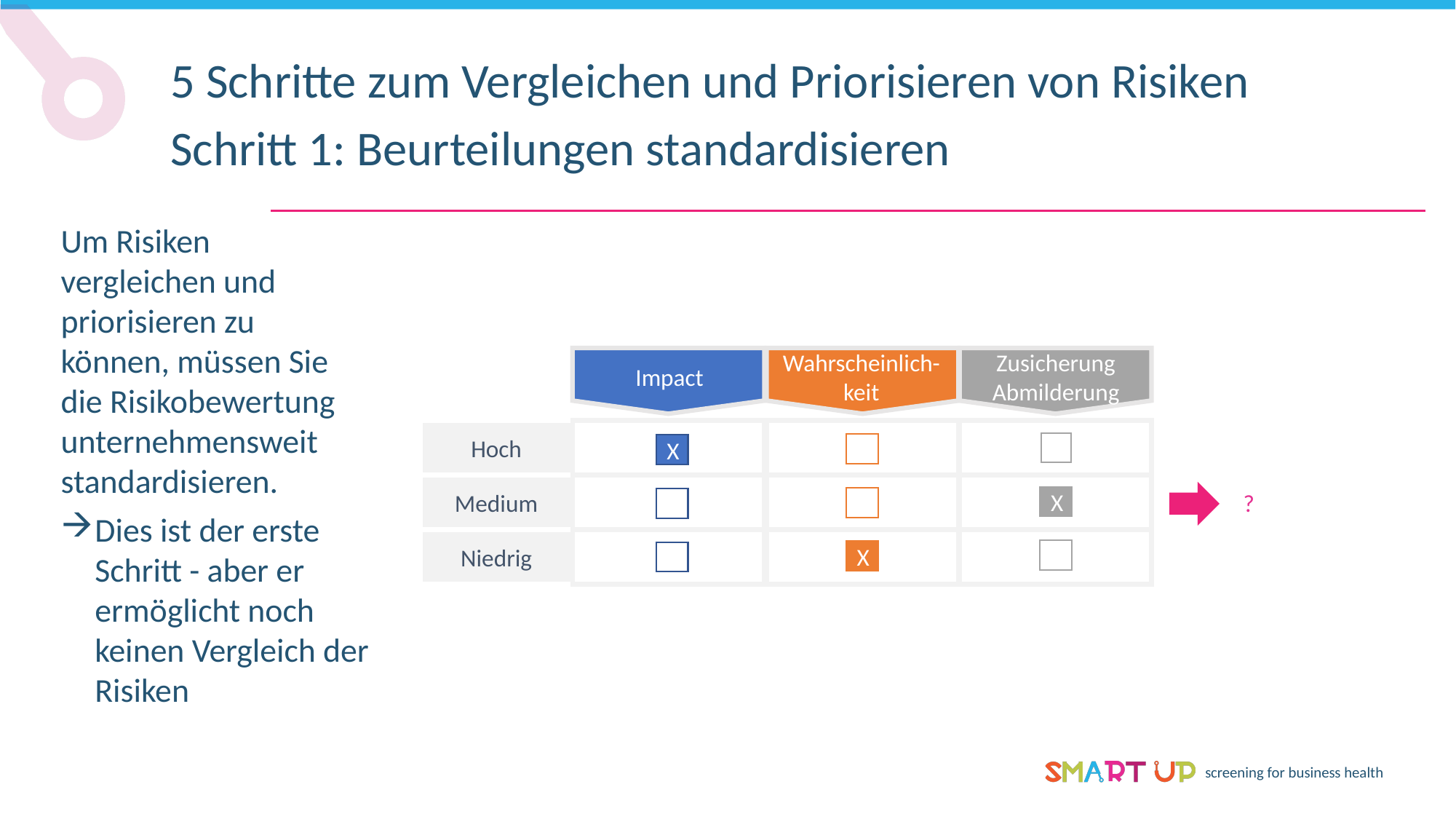

5 Schritte zum Vergleichen und Priorisieren von Risiken
Schritt 1: Beurteilungen standardisieren
Um Risiken vergleichen und priorisieren zu können, müssen Sie die Risikobewertung unternehmensweit standardisieren.
Dies ist der erste Schritt - aber er ermöglicht noch keinen Vergleich der Risiken

Wahrscheinlich-keit
Zusicherung
Abmilderung

Impact

Hoch

X

Medium
?
X

Niedrig

X